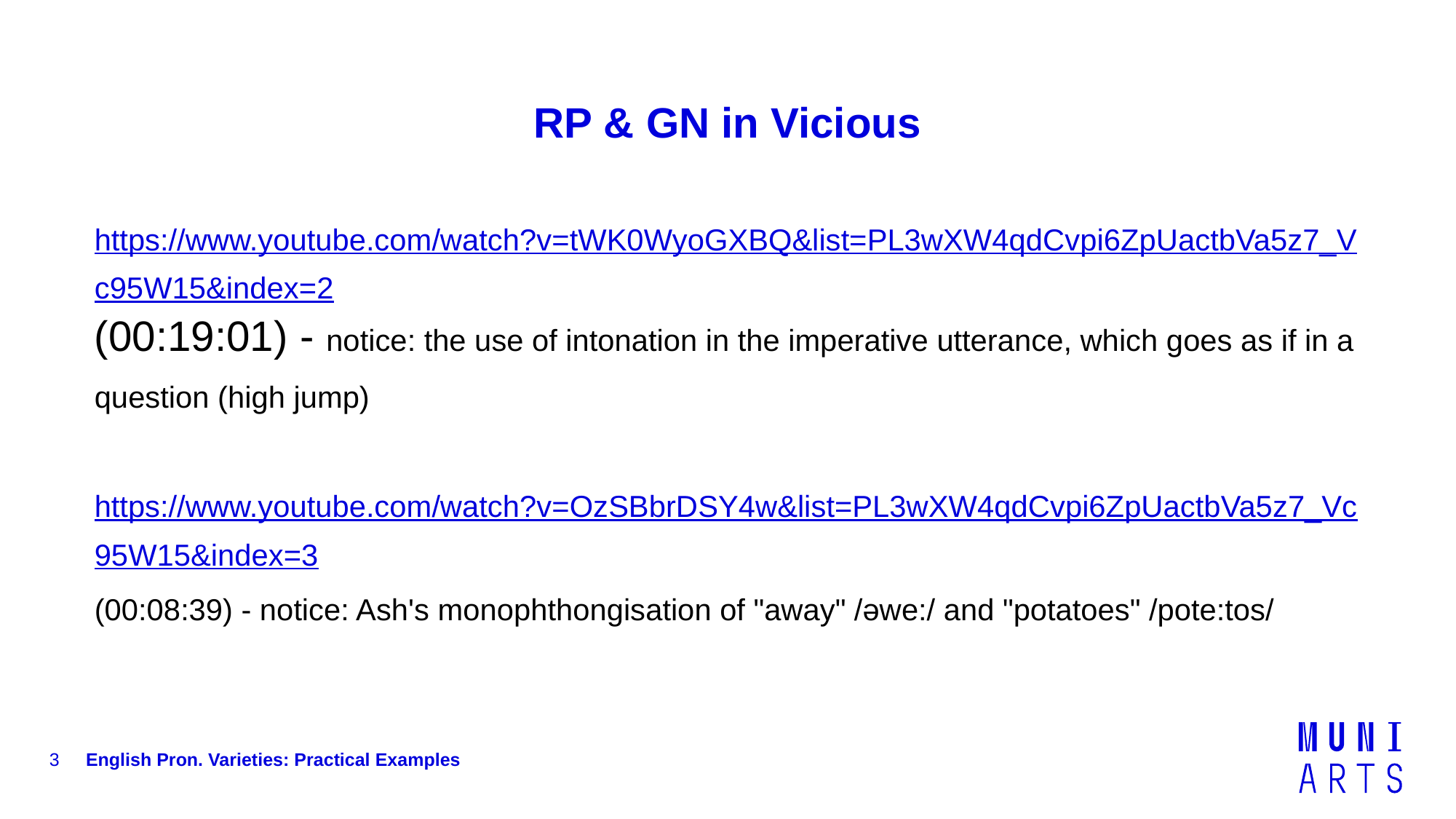

# RP & GN in Vicious
https://www.youtube.com/watch?v=tWK0WyoGXBQ&list=PL3wXW4qdCvpi6ZpUactbVa5z7_Vc95W15&index=2
(00:19:01) - notice: the use of intonation in the imperative utterance, which goes as if in a question (high jump)

https://www.youtube.com/watch?v=OzSBbrDSY4w&list=PL3wXW4qdCvpi6ZpUactbVa5z7_Vc95W15&index=3
(00:08:39) - notice: Ash's monophthongisation of "away" /əwe:/ and "potatoes" /pote:tos/
3
English Pron. Varieties: Practical Examples